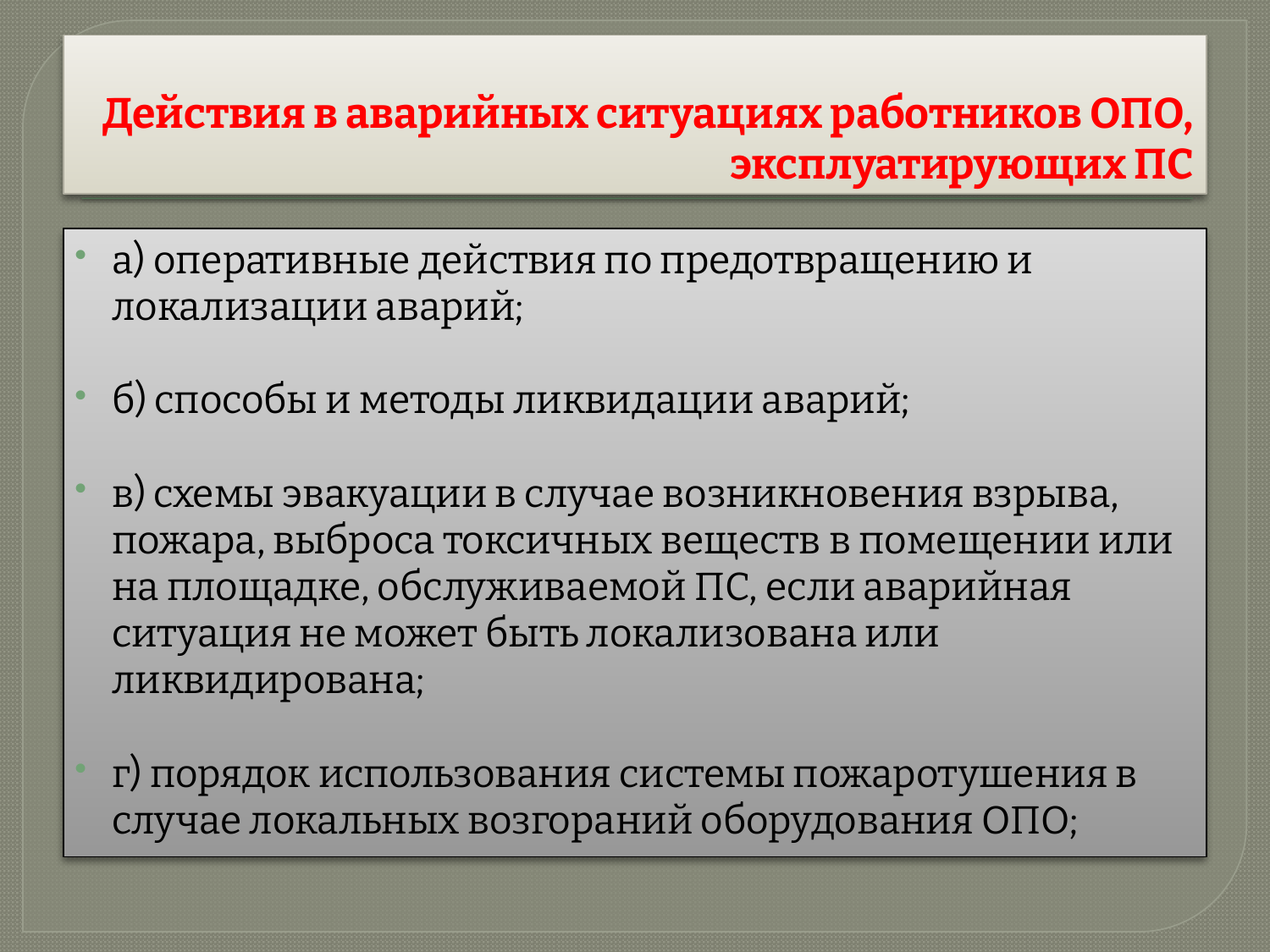

# Действия в аварийных ситуациях работников ОПО, эксплуатирующих ПС
а) оперативные действия по предотвращению и локализации аварий;

б) способы и методы ликвидации аварий;

в) схемы эвакуации в случае возникновения взрыва, пожара, выброса токсичных веществ в помещении или на площадке, обслуживаемой ПС, если аварийная ситуация не может быть локализована или ликвидирована;

г) порядок использования системы пожаротушения в случае локальных возгораний оборудования ОПО;